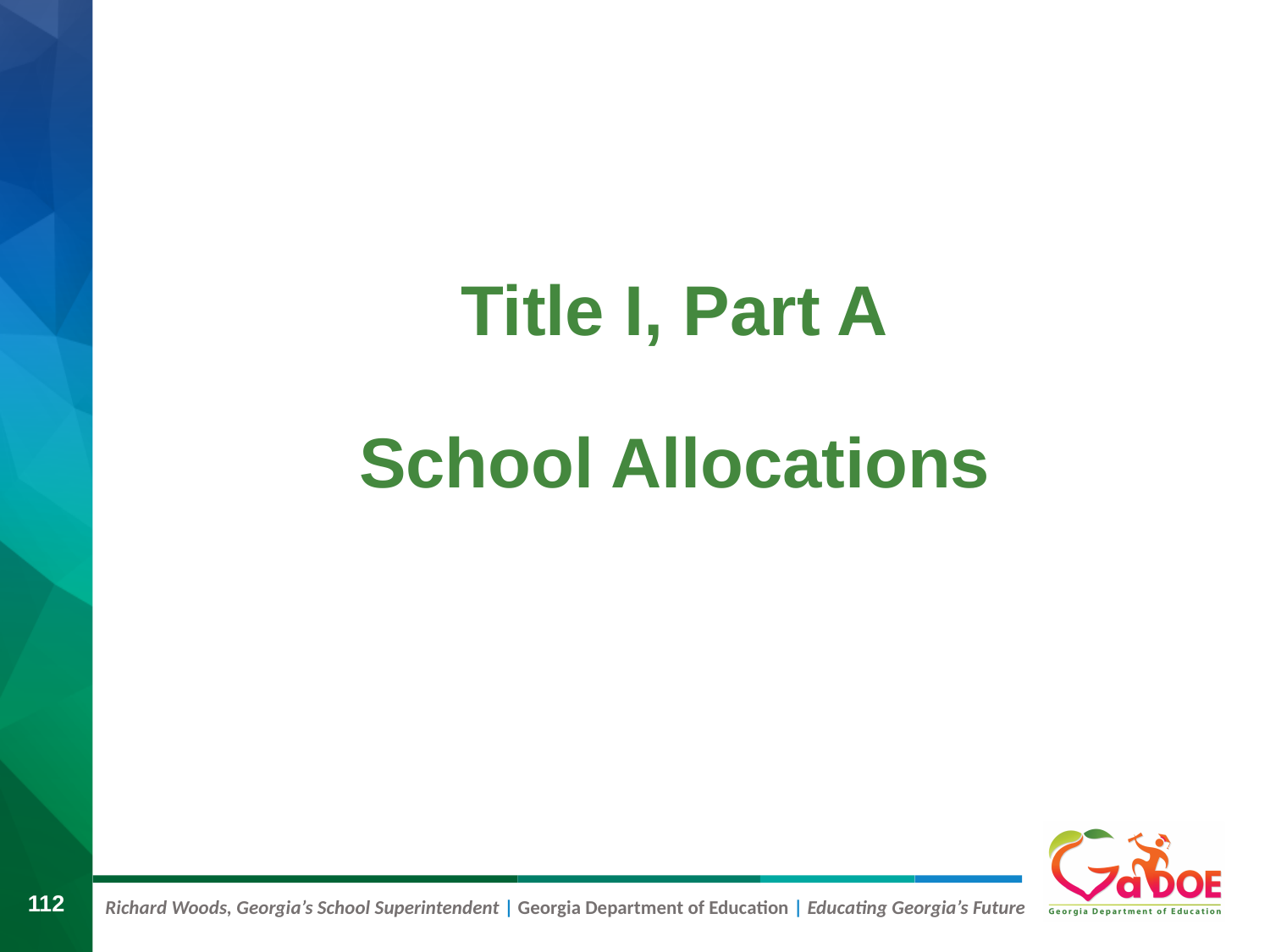

# Title I, Part A School Allocations